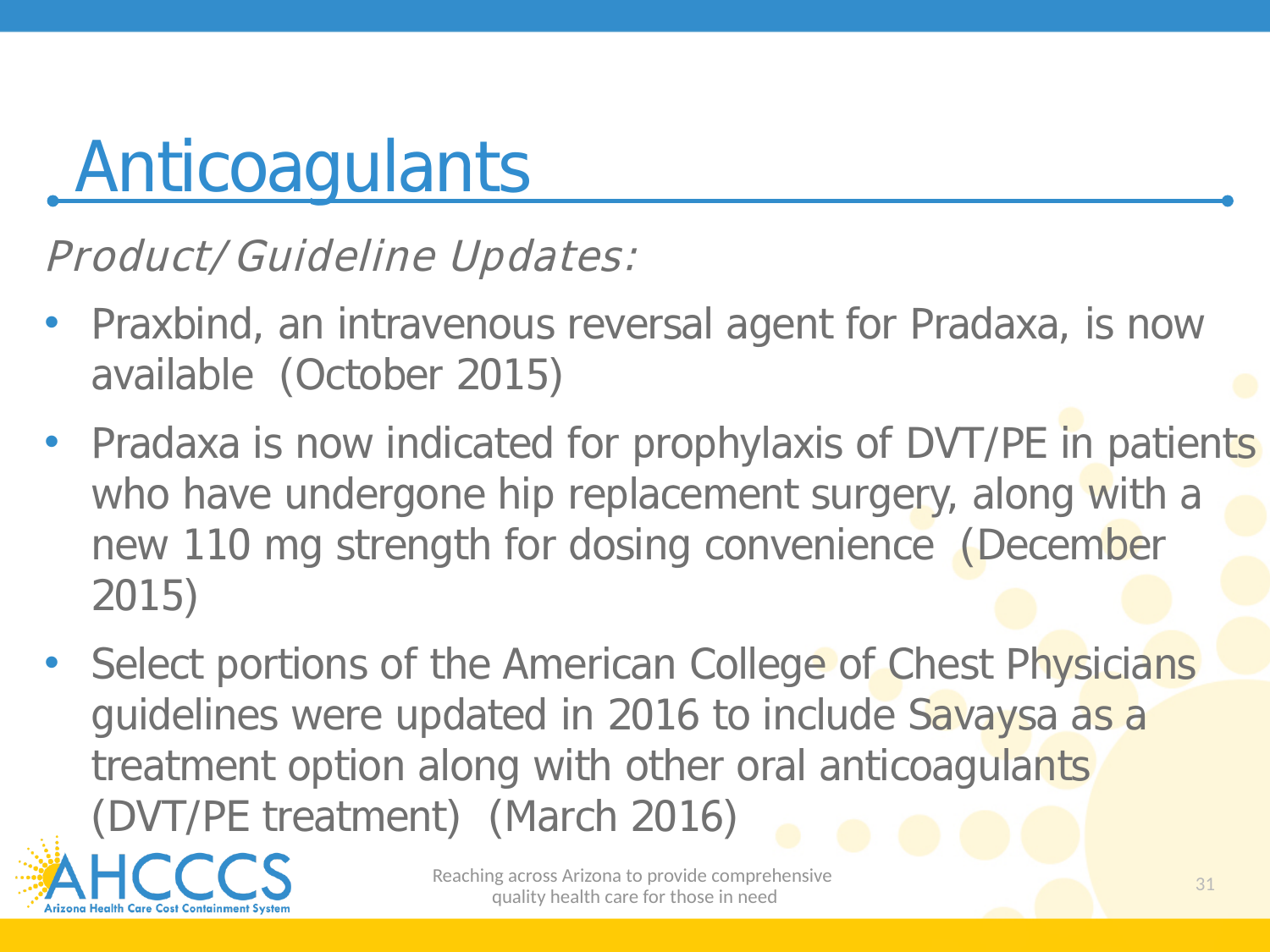

# Anticoagulants
Product/Guideline Updates:
Praxbind, an intravenous reversal agent for Pradaxa, is now available  (October 2015)
Pradaxa is now indicated for prophylaxis of DVT/PE in patients who have undergone hip replacement surgery, along with a new 110 mg strength for dosing convenience  (December 2015)
Select portions of the American College of Chest Physicians guidelines were updated in 2016 to include Savaysa as a treatment option along with other oral anticoagulants (DVT/PE treatment)  (March 2016)

Reaching across Arizona to provide comprehensive
quality health care for those in need
31